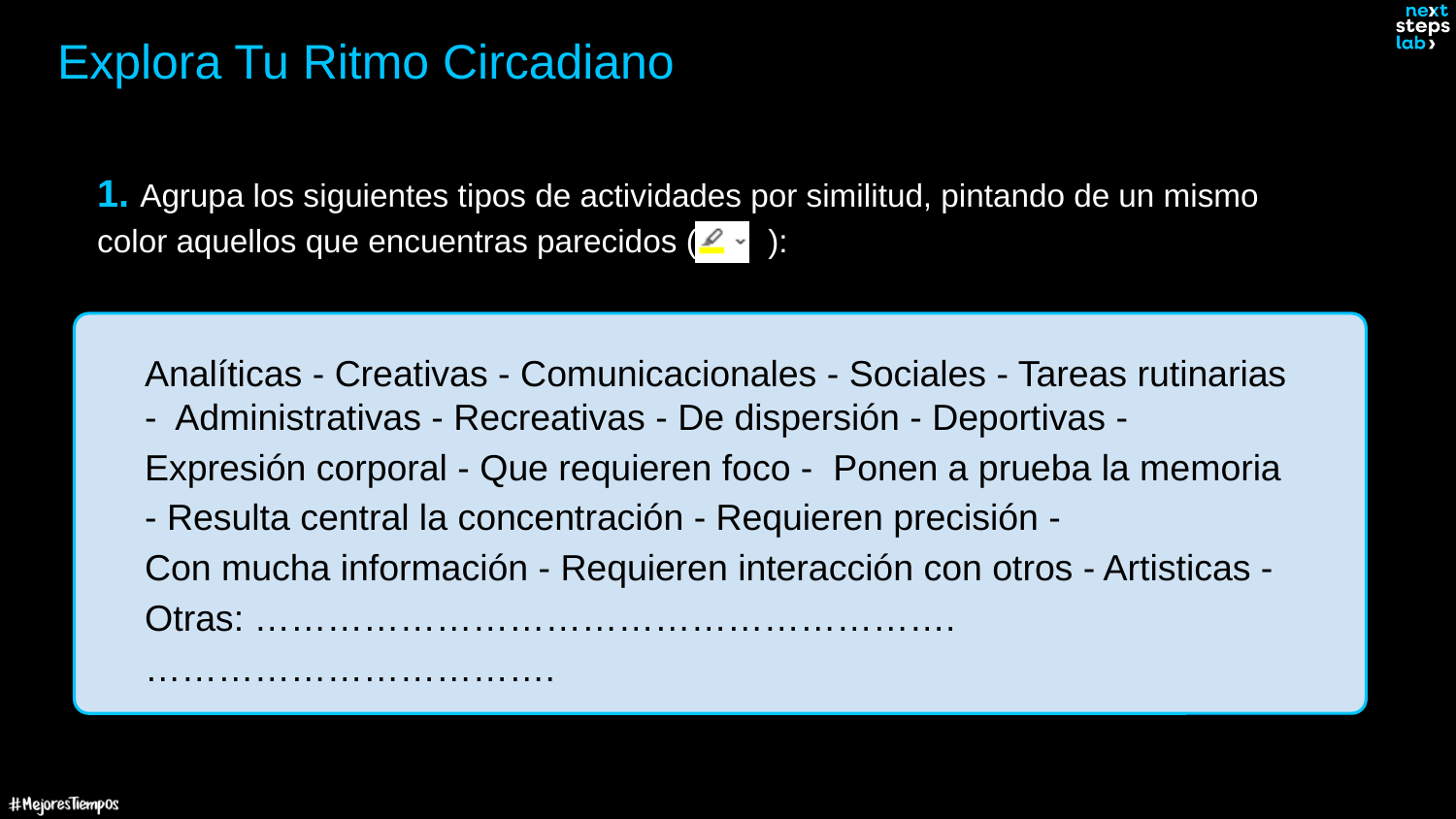

Analíticas - Creativas - Comunicacionales - Sociales - Tareas rutinarias -  Administrativas - Recreativas - De dispersión - Deportivas -
Expresión corporal - Que requieren foco -  Ponen a prueba la memoria - Resulta central la concentración - Requieren precisión -
Con mucha información - Requieren interacción con otros - Artisticas -
Otras: ………………………………………………….…………………………….